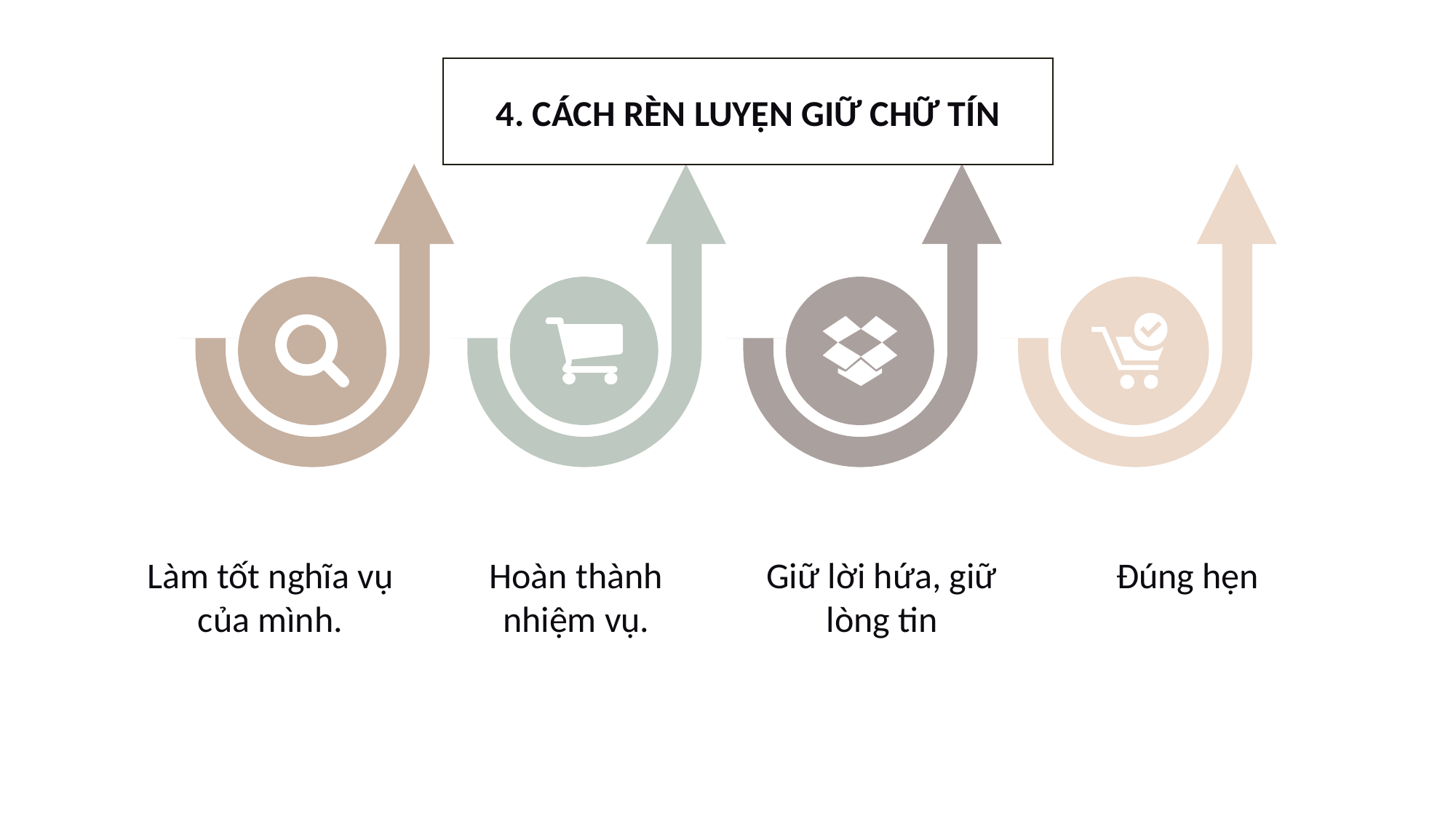

4. CÁCH RÈN LUYỆN GIỮ CHỮ TÍN

Làm tốt nghĩa vụ của mình.
Hoàn thành nhiệm vụ.
Giữ lời hứa, giữ lòng tin
Đúng hẹn